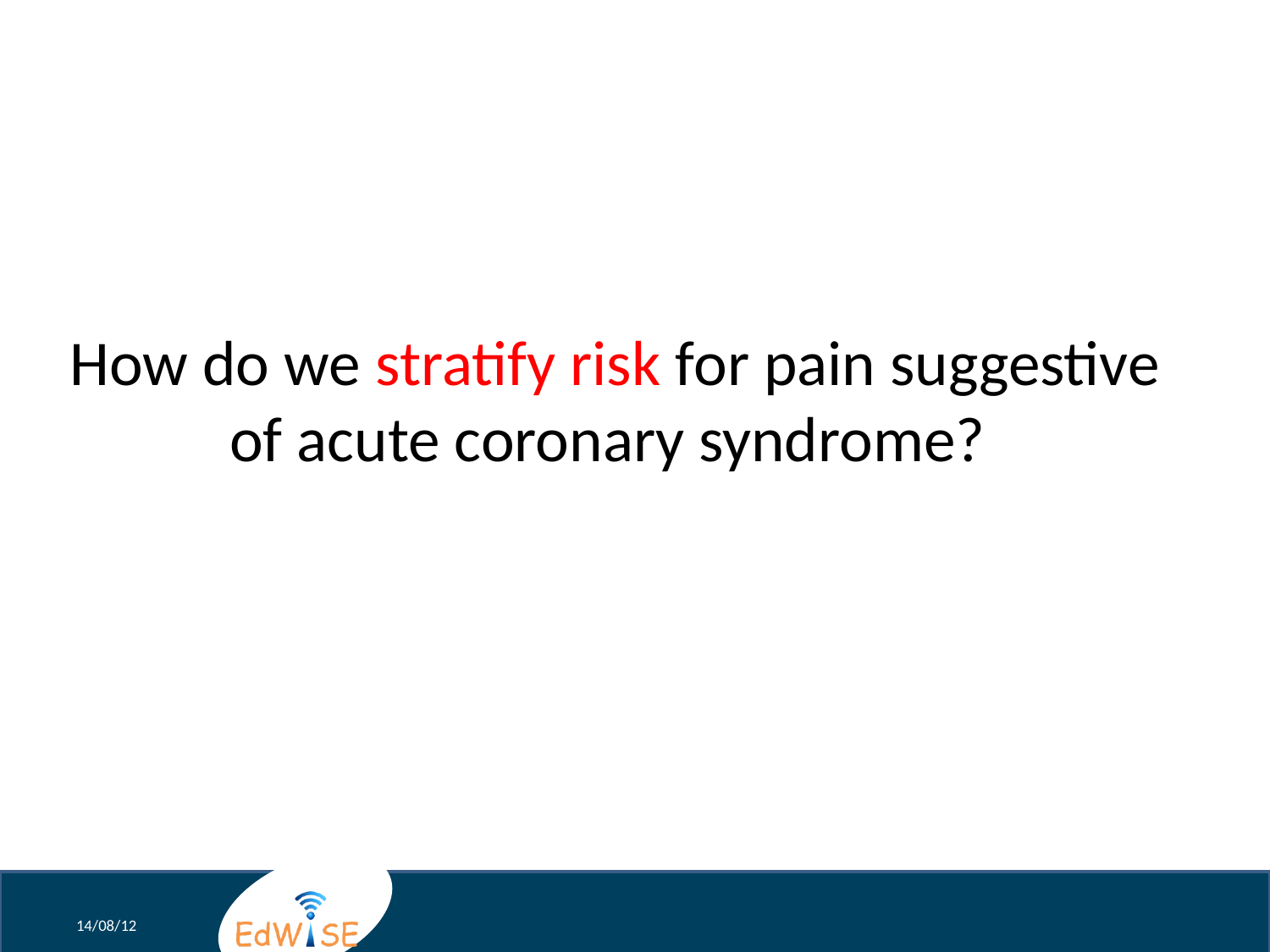

# How do we stratify risk for pain suggestive of acute coronary syndrome?

14/08/12